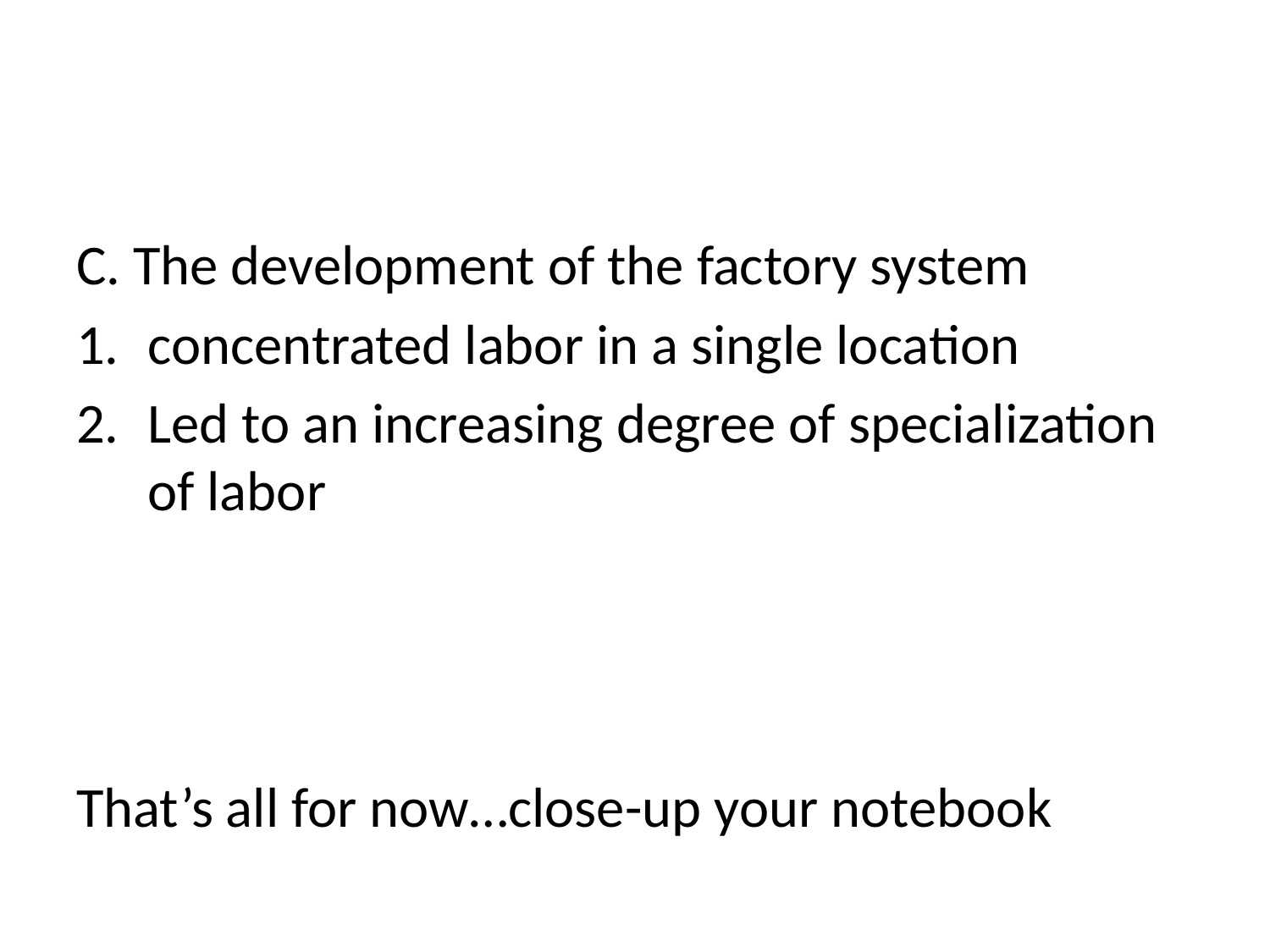

#
C. The development of the factory system
concentrated labor in a single location
Led to an increasing degree of specialization of labor

That’s all for now…close-up your notebook